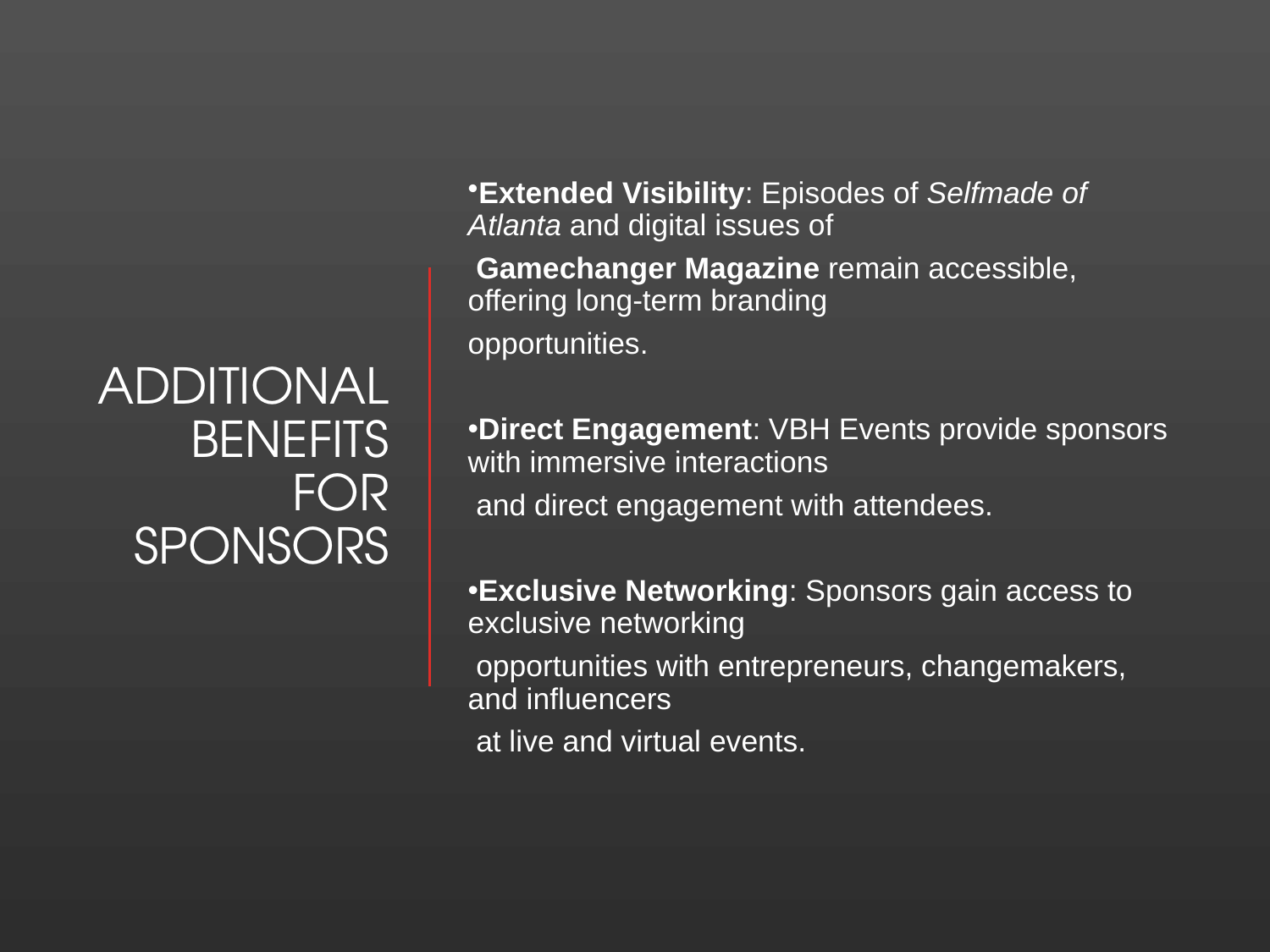

# Additional Benefits for Sponsors
Extended Visibility: Episodes of Selfmade of Atlanta and digital issues of
 Gamechanger Magazine remain accessible, offering long-term branding
opportunities.

Direct Engagement: VBH Events provide sponsors with immersive interactions
 and direct engagement with attendees.

Exclusive Networking: Sponsors gain access to exclusive networking
 opportunities with entrepreneurs, changemakers, and influencers
 at live and virtual events.